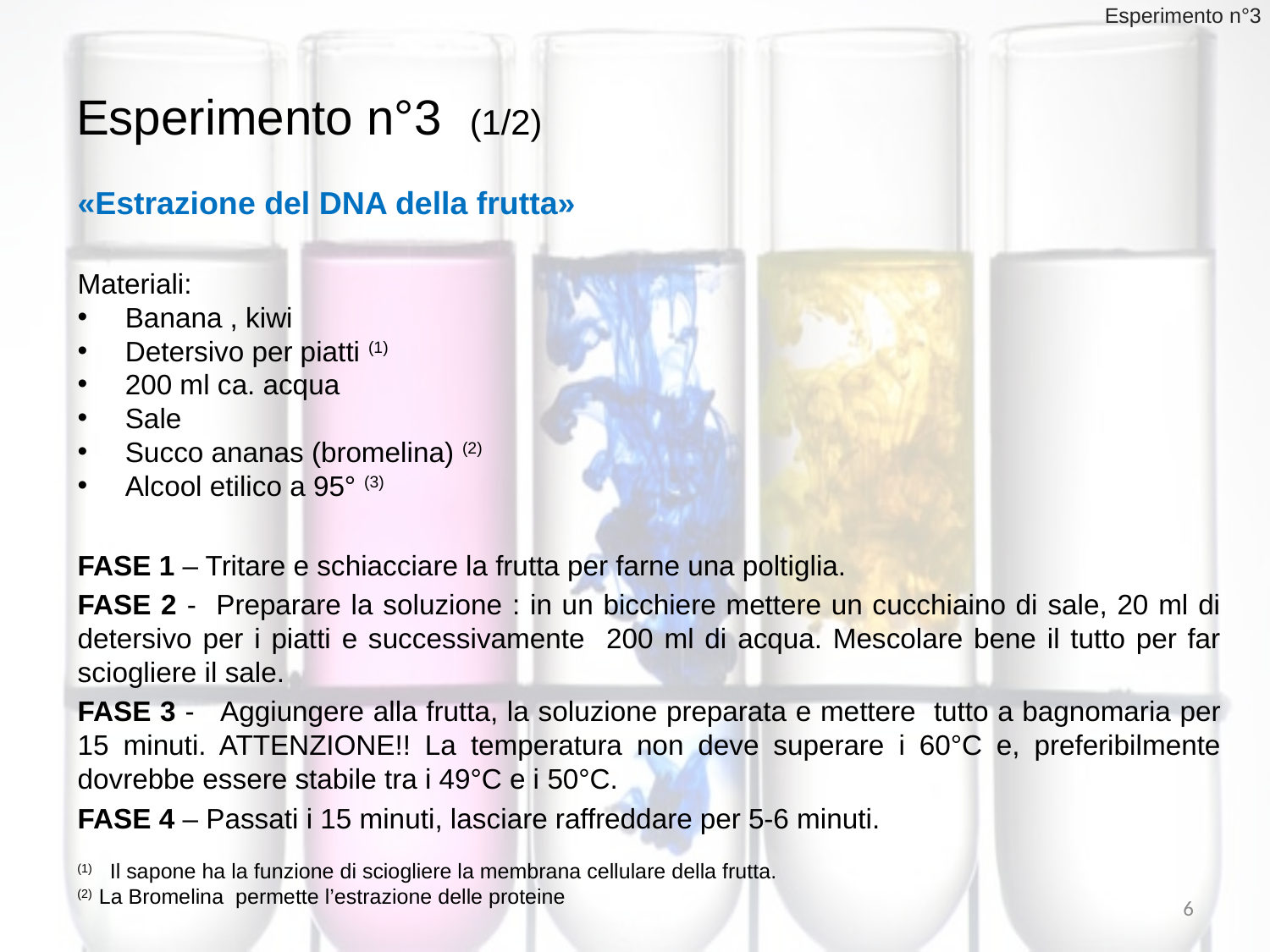

Esperimento n°3
# Esperimento n°3  (1/2)
«Estrazione del DNA della frutta»

Materiali:
Banana , kiwi
Detersivo per piatti (1)
200 ml ca. acqua
Sale
Succo ananas (bromelina) (2)
Alcool etilico a 95° (3)

FASE 1 – Tritare e schiacciare la frutta per farne una poltiglia.
FASE 2 -  Preparare la soluzione : in un bicchiere mettere un cucchiaino di sale, 20 ml di detersivo per i piatti e successivamente  200 ml di acqua. Mescolare bene il tutto per far sciogliere il sale.
FASE 3 -   Aggiungere alla frutta, la soluzione preparata e mettere  tutto a bagnomaria per 15 minuti. ATTENZIONE!! La temperatura non deve superare i 60°C e, preferibilmente dovrebbe essere stabile tra i 49°C e i 50°C.
FASE 4 – Passati i 15 minuti, lasciare raffreddare per 5-6 minuti.
(1)   Il sapone ha la funzione di sciogliere la membrana cellulare della frutta.
(2)  La Bromelina  permette l’estrazione delle proteine
6